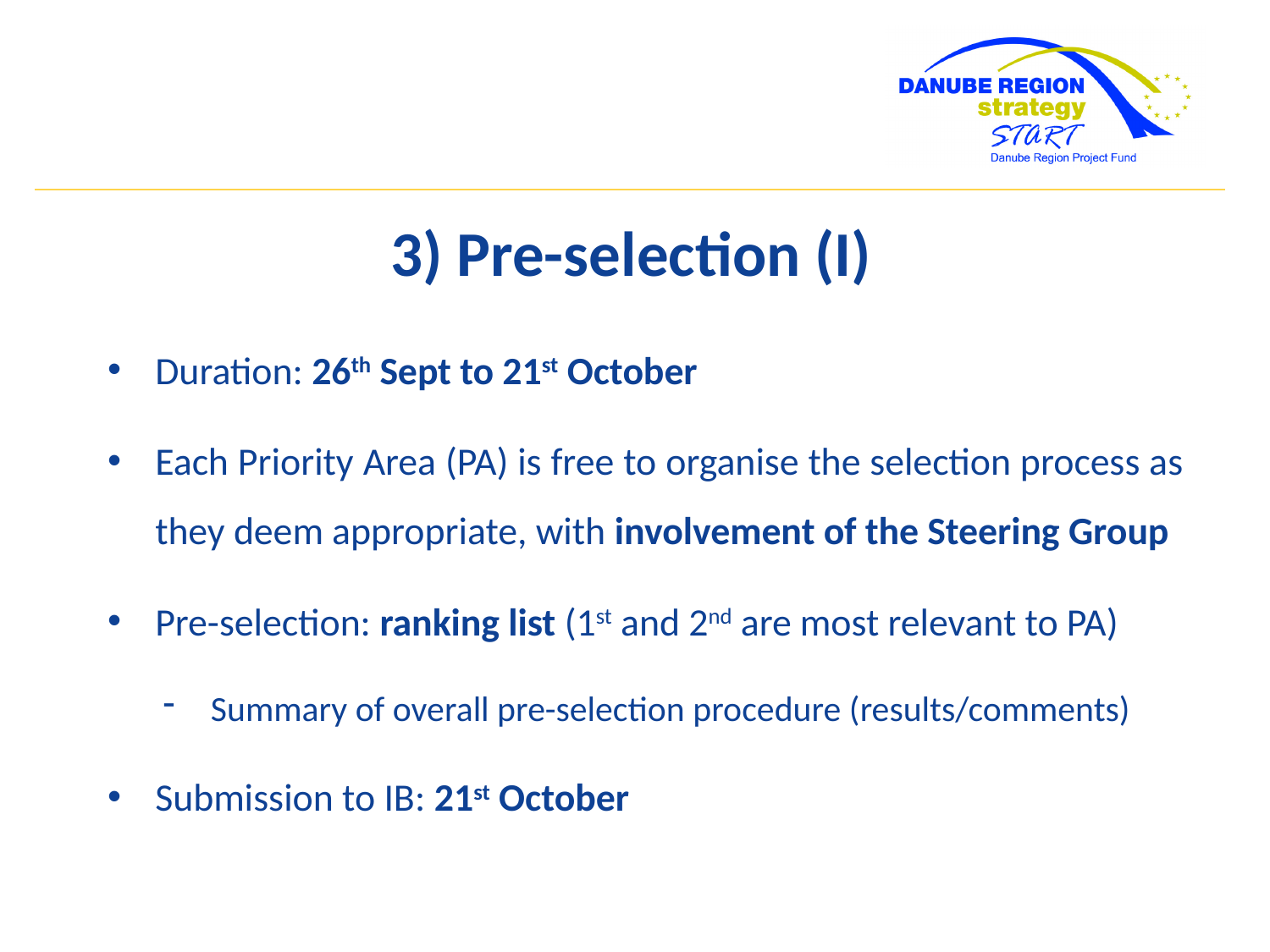

3) Pre-selection (I)
Duration: 26th Sept to 21st October
Each Priority Area (PA) is free to organise the selection process as they deem appropriate, with involvement of the Steering Group
Pre-selection: ranking list (1st and 2nd are most relevant to PA)
Summary of overall pre-selection procedure (results/comments)
Submission to IB: 21st October